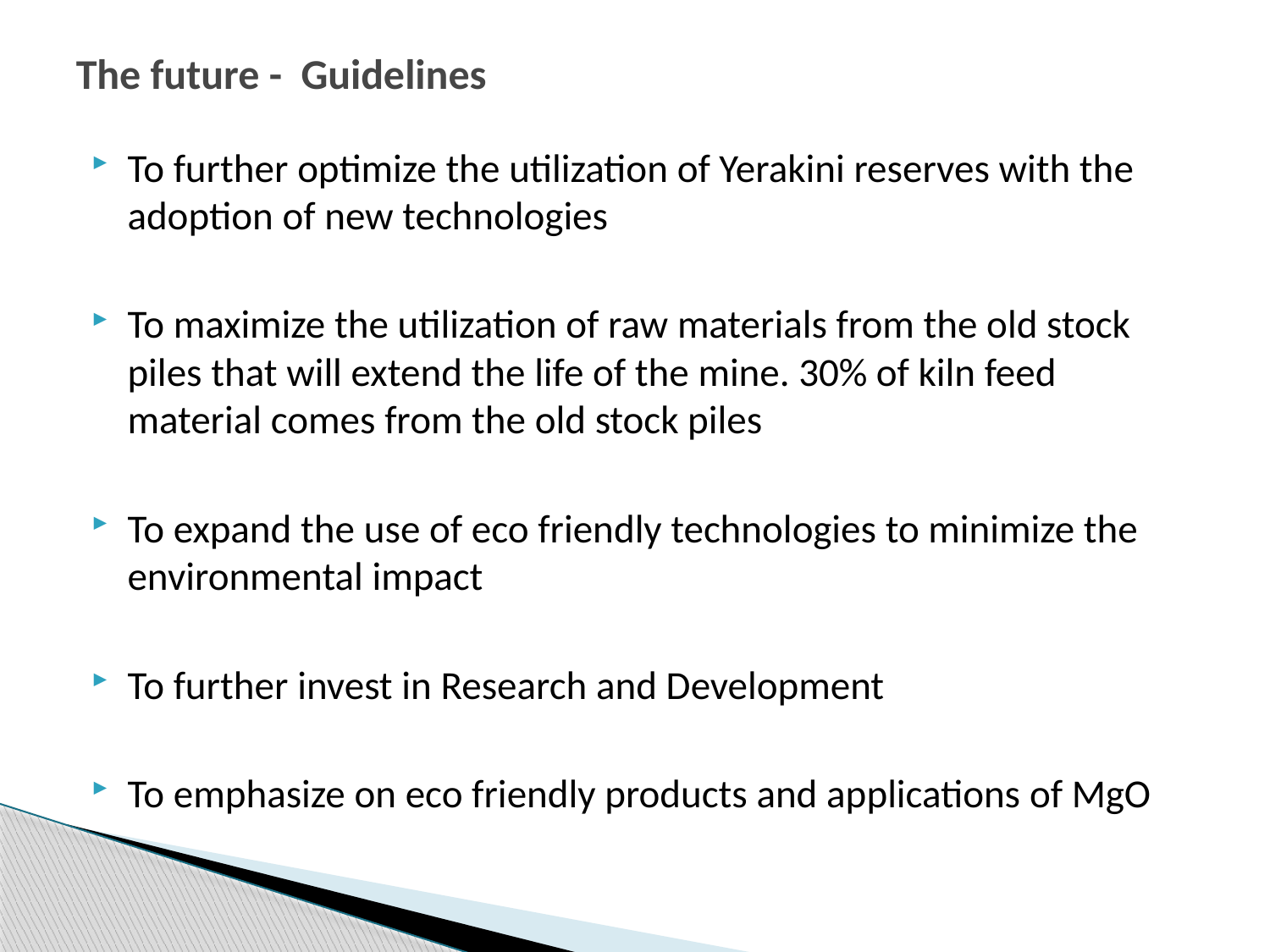

# The future -  Guidelines
To further optimize the utilization of Yerakini reserves with the adoption of new technologies

To maximize the utilization of raw materials from the old stock piles that will extend the life of the mine. 30% of kiln feed material comes from the old stock piles

To expand the use of eco friendly technologies to minimize the environmental impact

To further invest in Research and Development

To emphasize on eco friendly products and applications of MgO